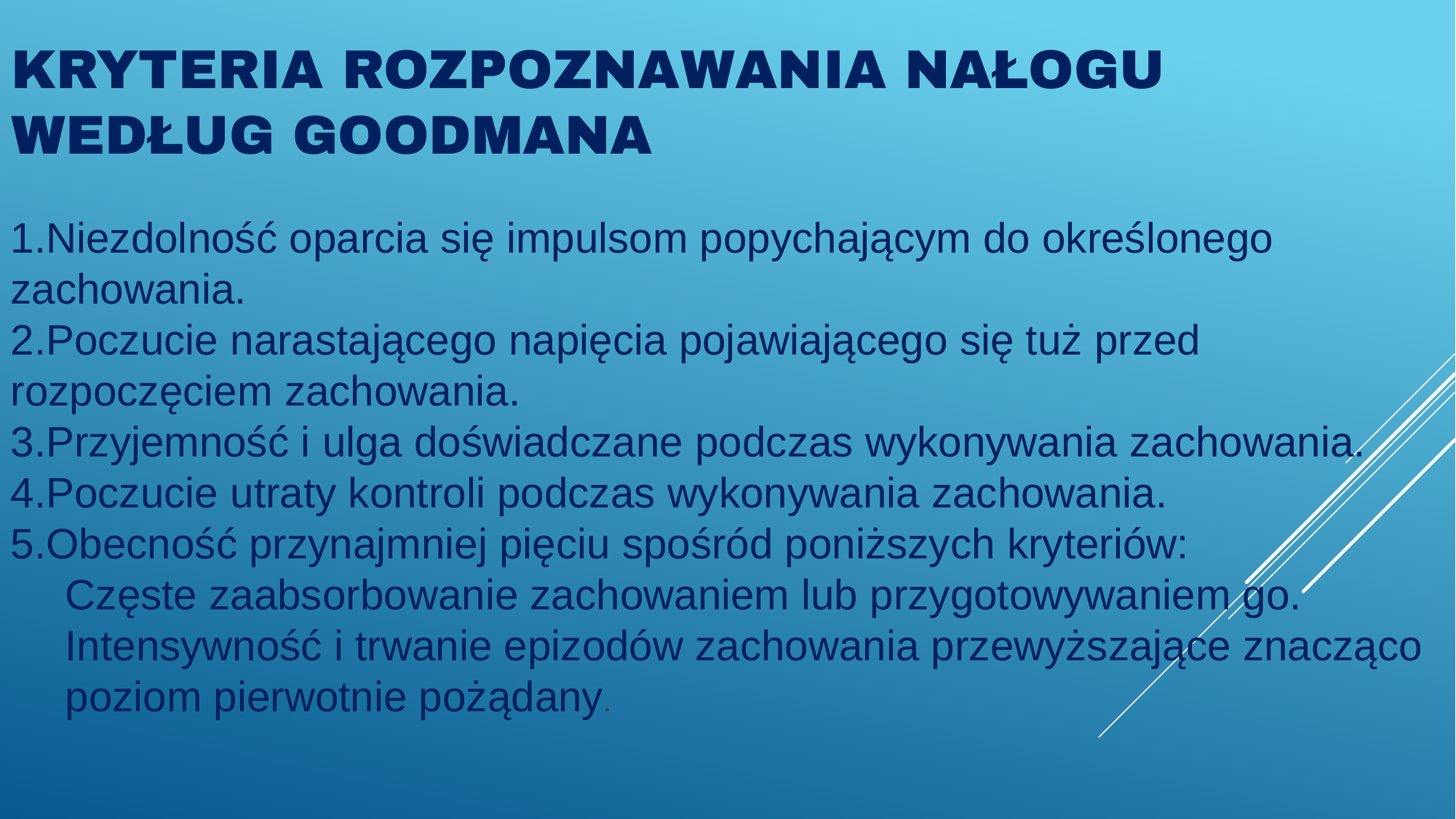

# Kryteria rozpoznawania nałogu według Goodmana
Niezdolność oparcia się impulsom popychającym do określonego zachowania.
Poczucie narastającego napięcia pojawiającego się tuż przed rozpoczęciem zachowania.
Przyjemność i ulga doświadczane podczas wykonywania zachowania.
Poczucie utraty kontroli podczas wykonywania zachowania.
Obecność przynajmniej pięciu spośród poniższych kryteriów:
Częste zaabsorbowanie zachowaniem lub przygotowywaniem go.
Intensywność i trwanie epizodów zachowania przewyższające znacząco poziom pierwotnie pożądany.